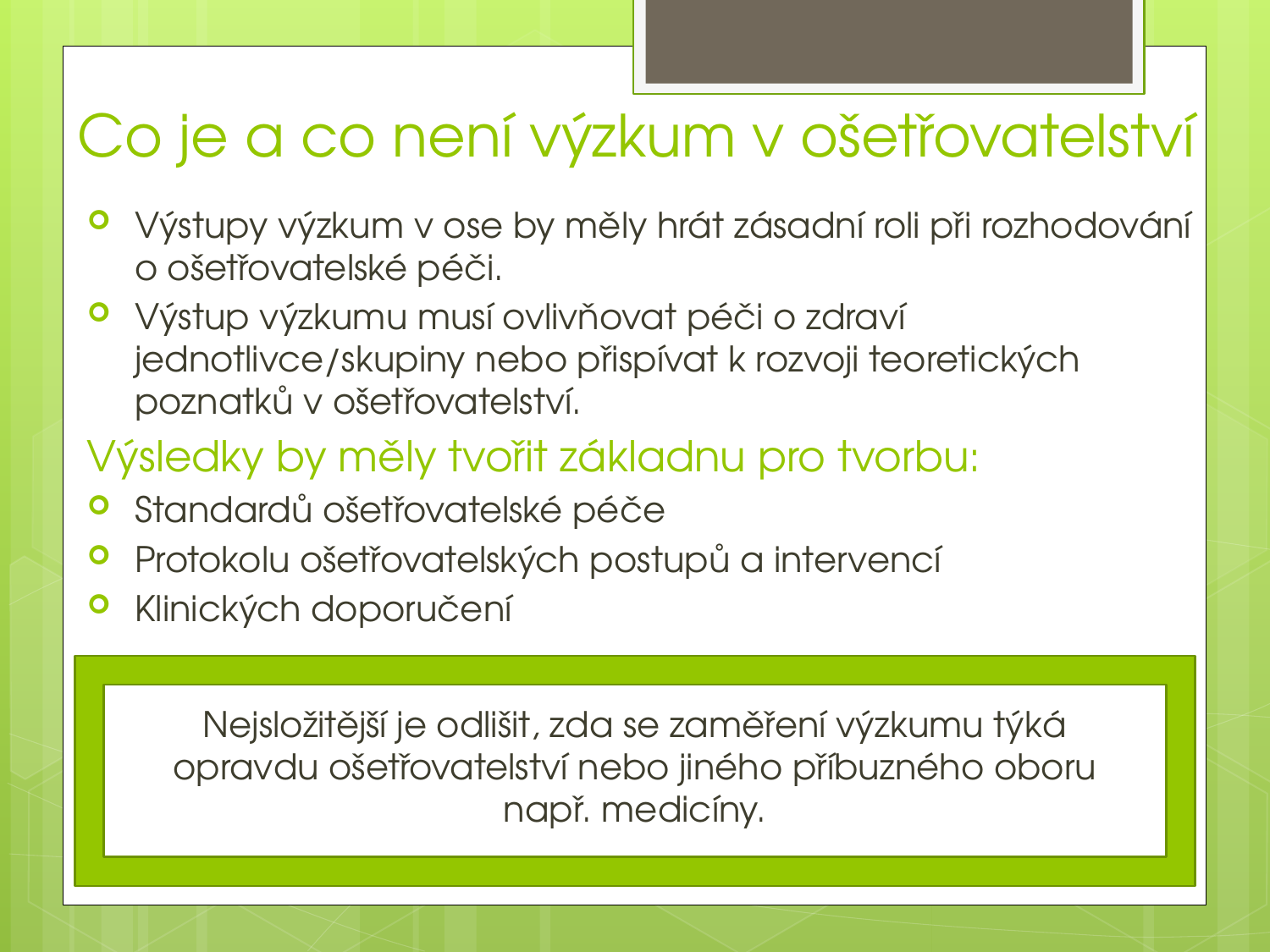

# Co je a co není výzkum v ošetřovatelství
Výstupy výzkum v ose by měly hrát zásadní roli při rozhodování o ošetřovatelské péči.
Výstup výzkumu musí ovlivňovat péči o zdraví jednotlivce/skupiny nebo přispívat k rozvoji teoretických poznatků v ošetřovatelství.
Výsledky by měly tvořit základnu pro tvorbu:
Standardů ošetřovatelské péče
Protokolu ošetřovatelských postupů a intervencí
Klinických doporučení

Nejsložitější je odlišit, zda se zaměření výzkumu týká opravdu ošetřovatelství nebo jiného příbuzného oboru např. medicíny.